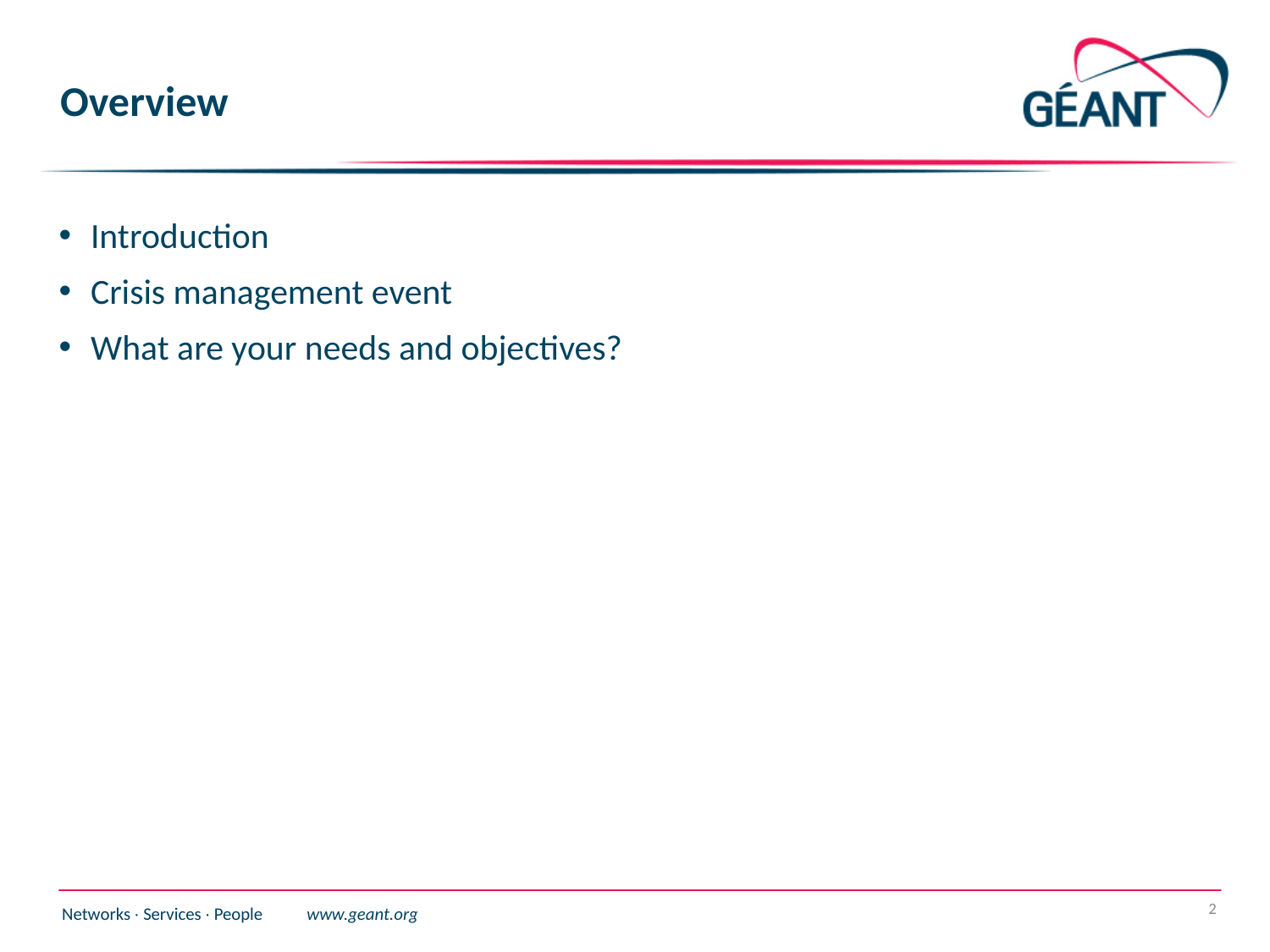

# Overview
Introduction
Crisis management event
What are your needs and objectives?

2